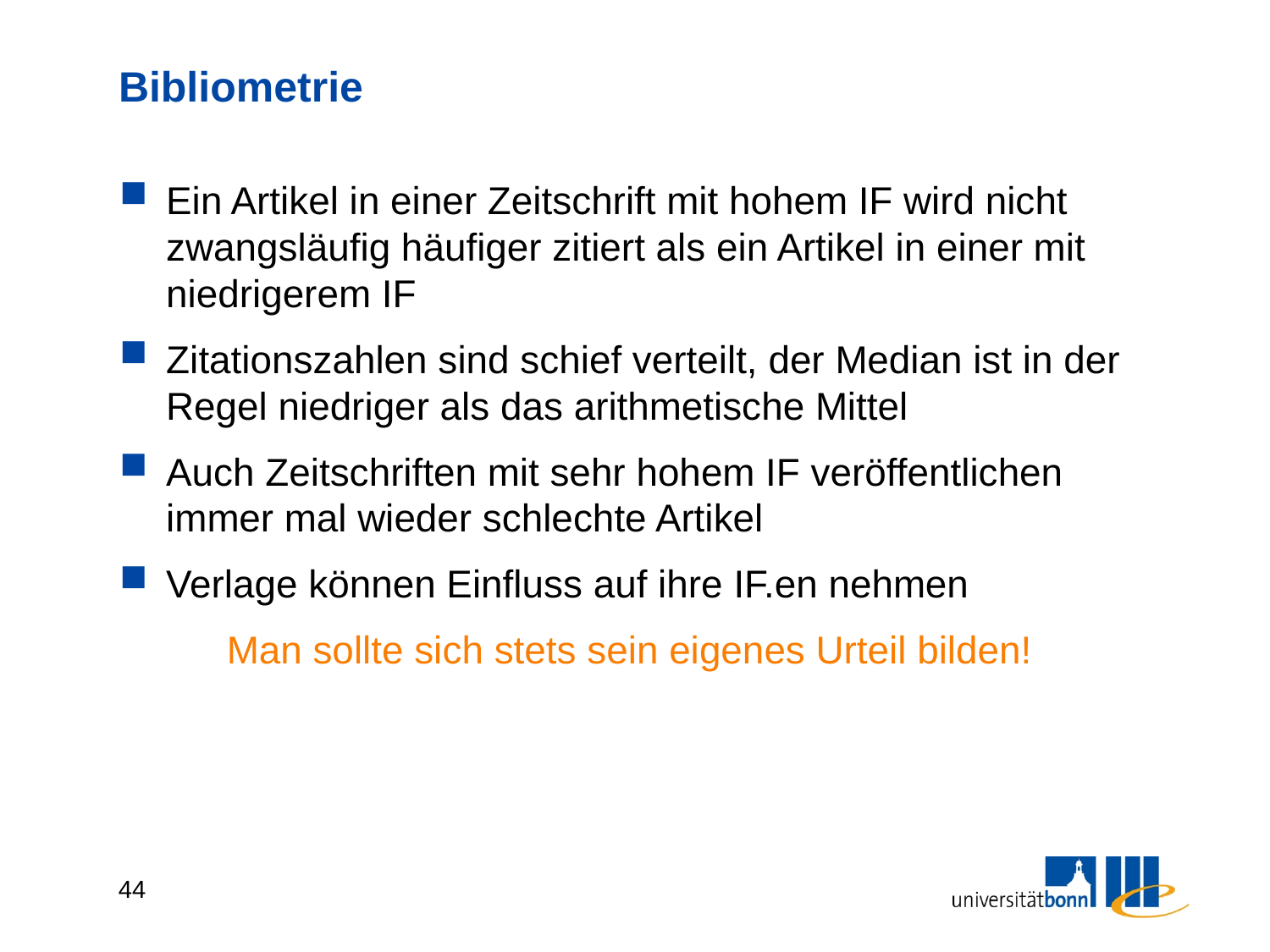

# Bibliometrie
Ein Artikel in einer Zeitschrift mit hohem IF wird nicht zwangsläufig häufiger zitiert als ein Artikel in einer mit niedrigerem IF
Zitationszahlen sind schief verteilt, der Median ist in der Regel niedriger als das arithmetische Mittel
Auch Zeitschriften mit sehr hohem IF veröffentlichen immer mal wieder schlechte Artikel
Verlage können Einfluss auf ihre IF.en nehmen
Man sollte sich stets sein eigenes Urteil bilden!